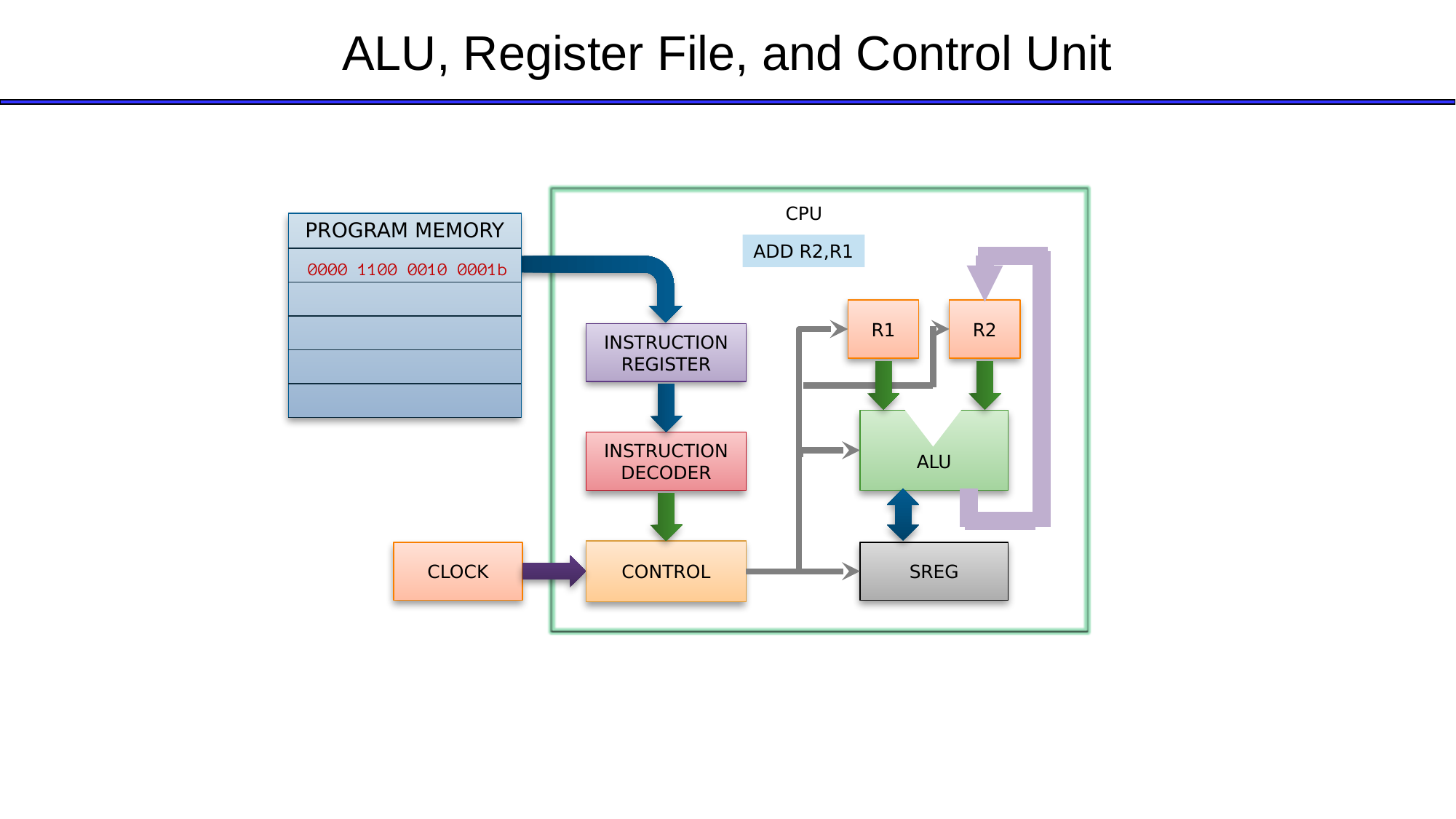

# ALU, Register File, and Control Unit

CPU

PROGRAM MEMORY

ADD R2,R1
0000 1100 0010 0001b
R1
R2
INSTRUCTION
REGISTER

ALU
INSTRUCTION
DECODER

CONTROL
CLOCK
SREG